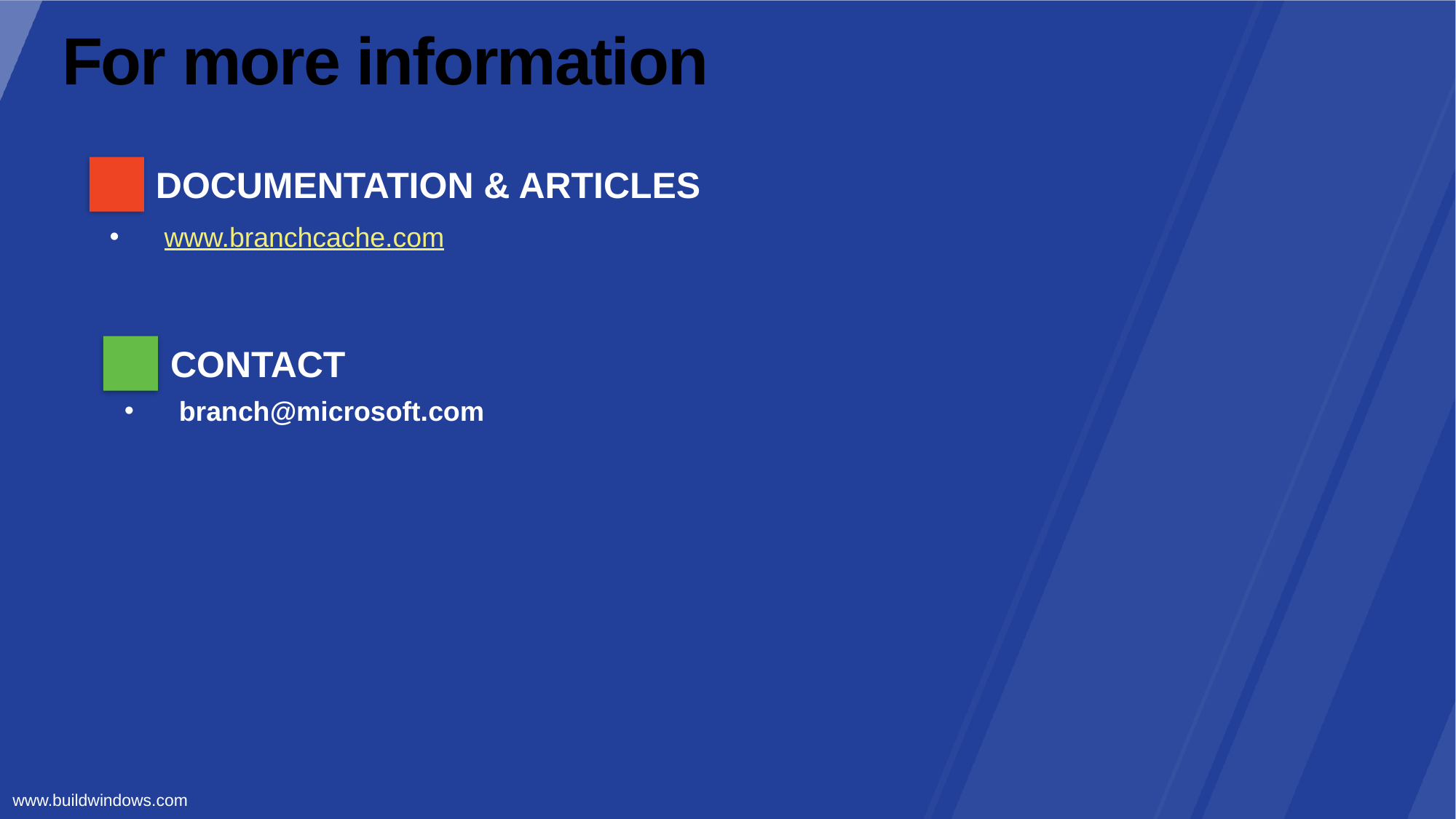

# For more information
DOCUMENTATION & ARTICLES

www.branchcache.com

CONTACT

branch@microsoft.com